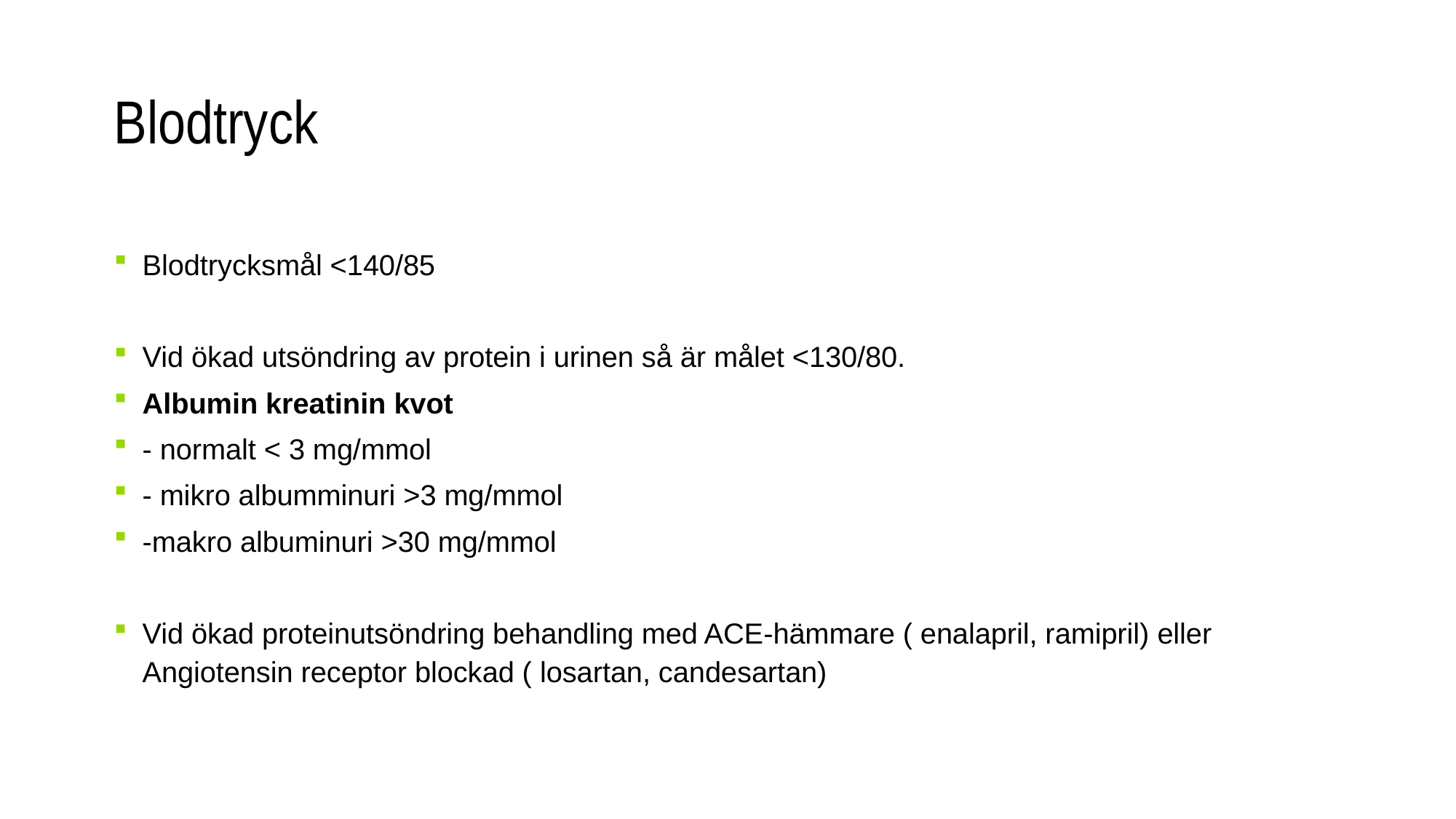

# Blodtryck

Blodtrycksmål <140/85

Vid ökad utsöndring av protein i urinen så är målet <130/80.
Albumin kreatinin kvot
- normalt < 3 mg/mmol
- mikro albumminuri >3 mg/mmol
-makro albuminuri >30 mg/mmol

Vid ökad proteinutsöndring behandling med ACE-hämmare ( enalapril, ramipril) eller Angiotensin receptor blockad ( losartan, candesartan)